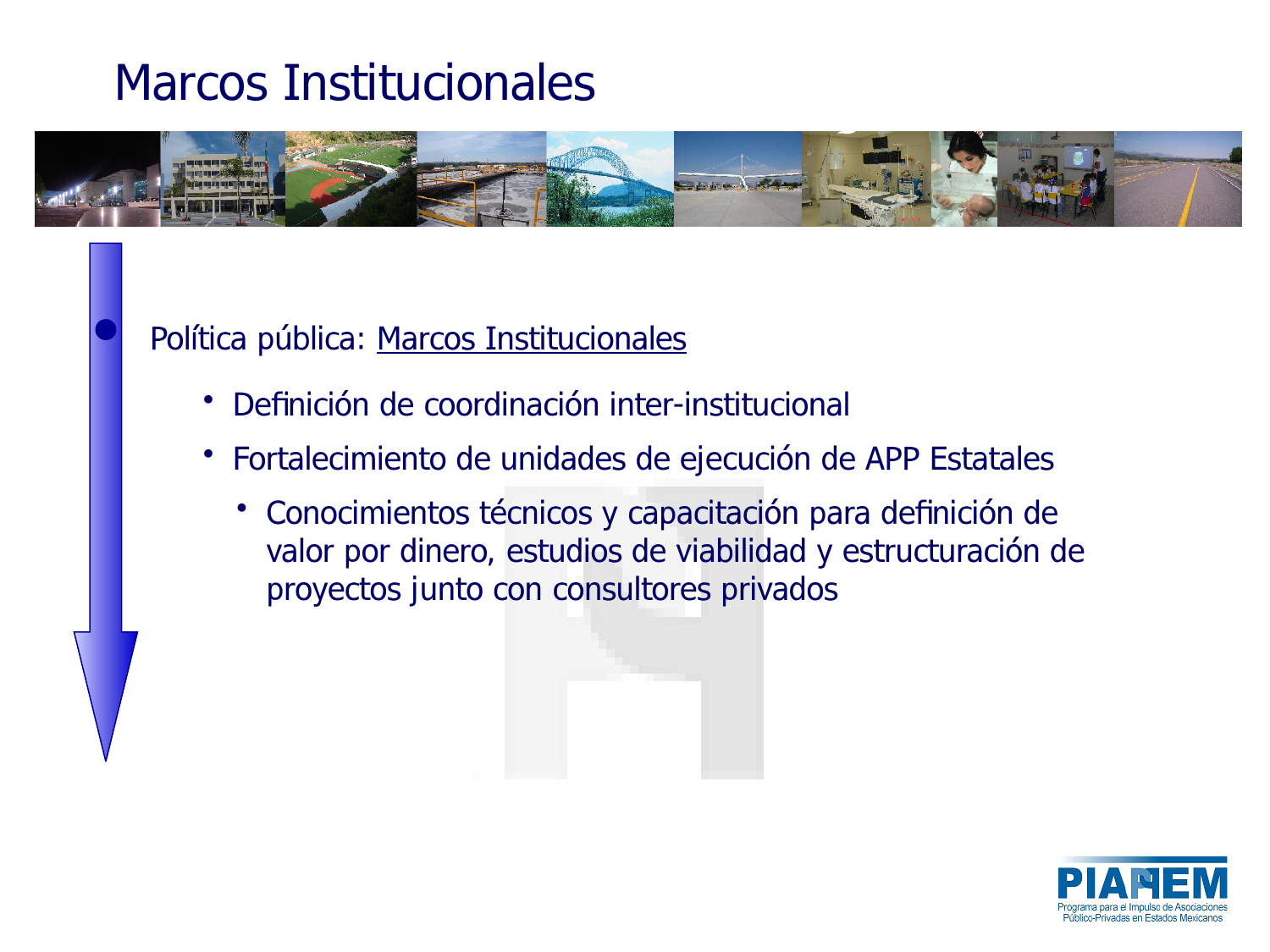

Marcos Institucionales

Política pública: Marcos Institucionales

Definición de coordinación inter-institucional
Fortalecimiento de unidades de ejecución de APP Estatales
Conocimientos técnicos y capacitación para definición de valor por dinero, estudios de viabilidad y estructuración de proyectos junto con consultores privados